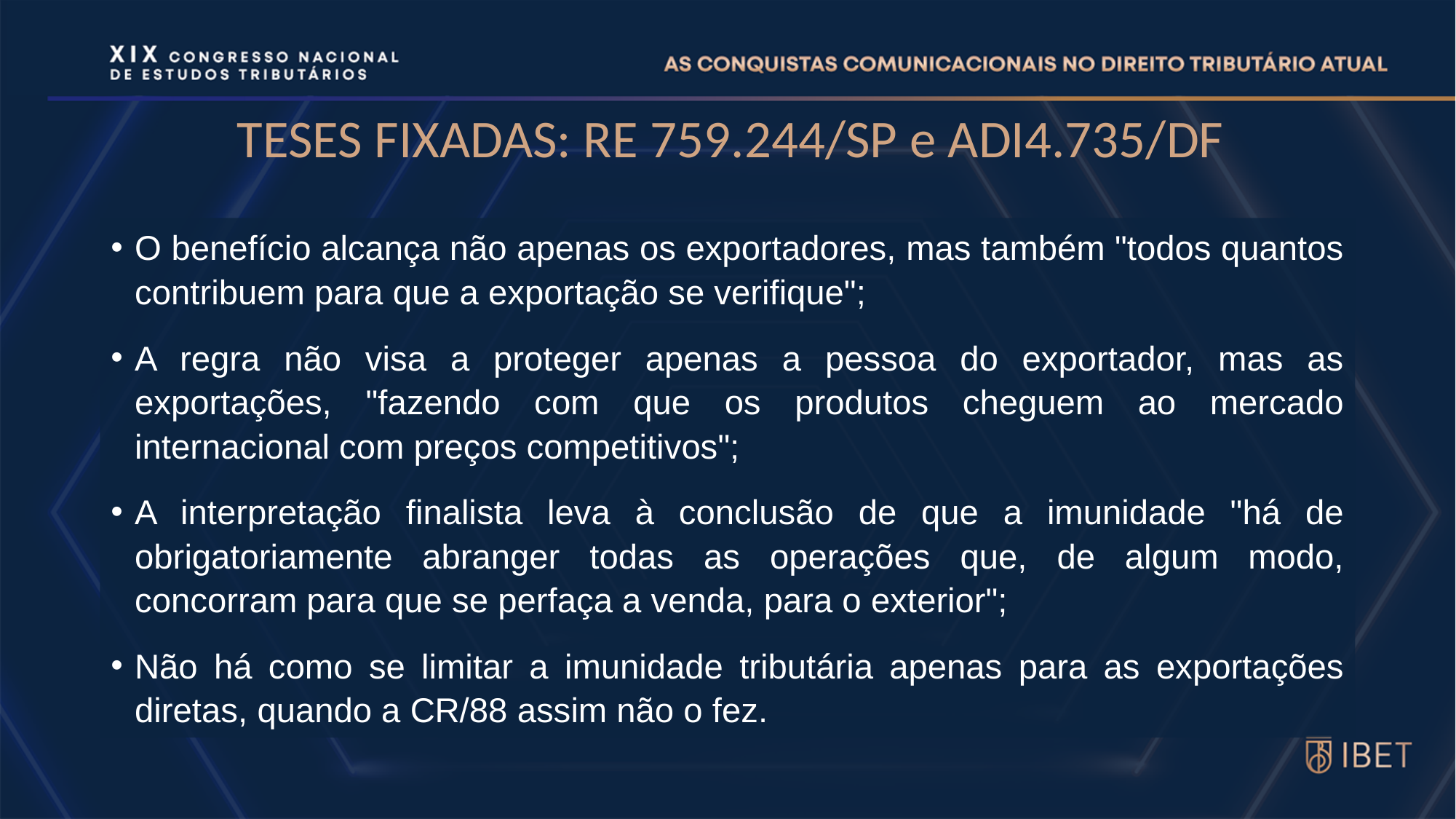

# TESES FIXADAS: RE 759.244/SP e ADI4.735/DF
O benefício alcança não apenas os exportadores, mas também "todos quantos contribuem para que a exportação se verifique";
A regra não visa a proteger apenas a pessoa do exportador, mas as exportações, "fazendo com que os produtos cheguem ao mercado internacional com preços competitivos";
A interpretação finalista leva à conclusão de que a imunidade "há de obrigatoriamente abranger todas as operações que, de algum modo, concorram para que se perfaça a venda, para o exterior";
Não há como se limitar a imunidade tributária apenas para as exportações diretas, quando a CR/88 assim não o fez.